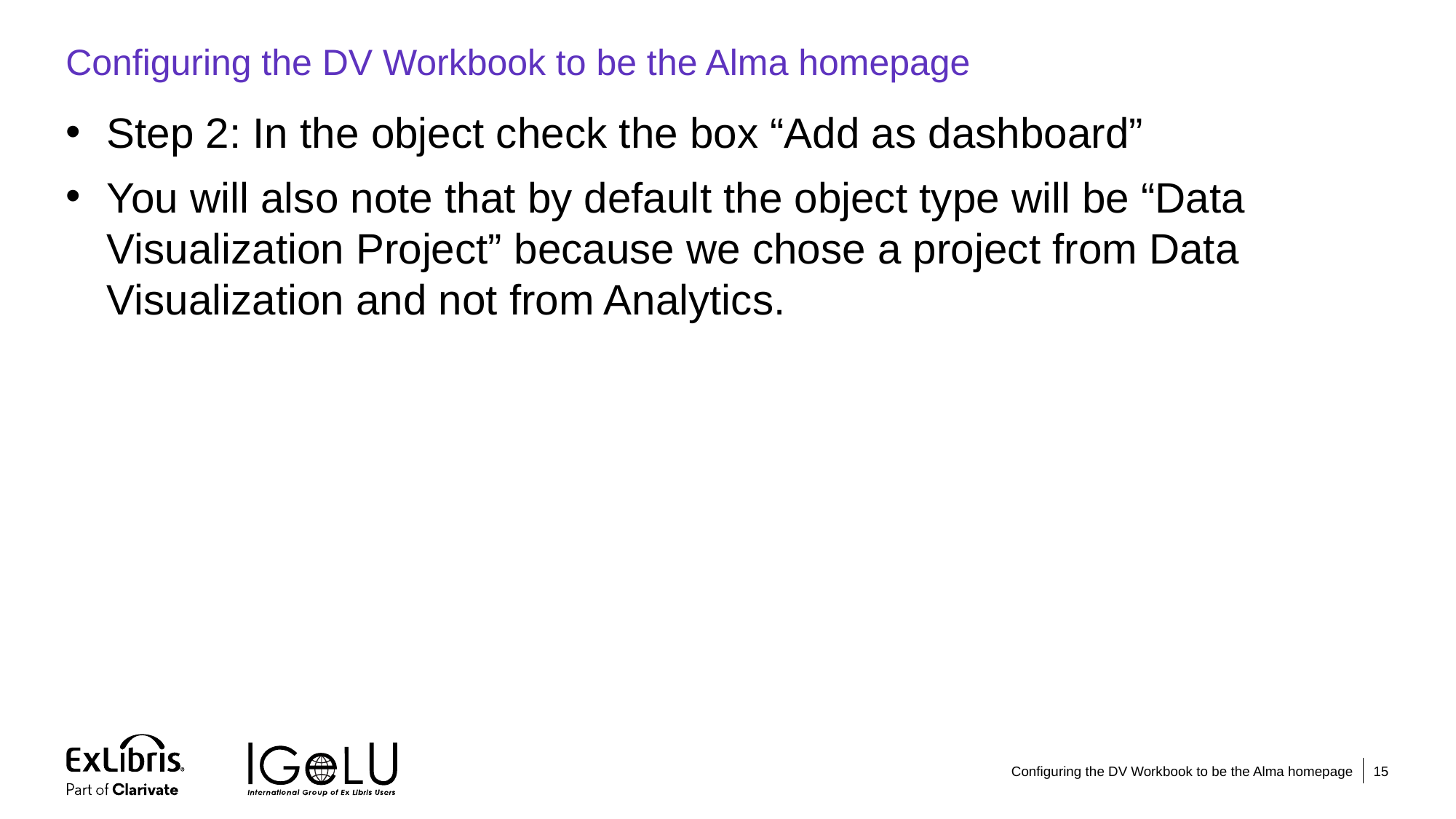

# Configuring the DV Workbook to be the Alma homepage
Step 2: In the object check the box “Add as dashboard”
You will also note that by default the object type will be “Data Visualization Project” because we chose a project from Data Visualization and not from Analytics.

Configuring the DV Workbook to be the Alma homepage
15